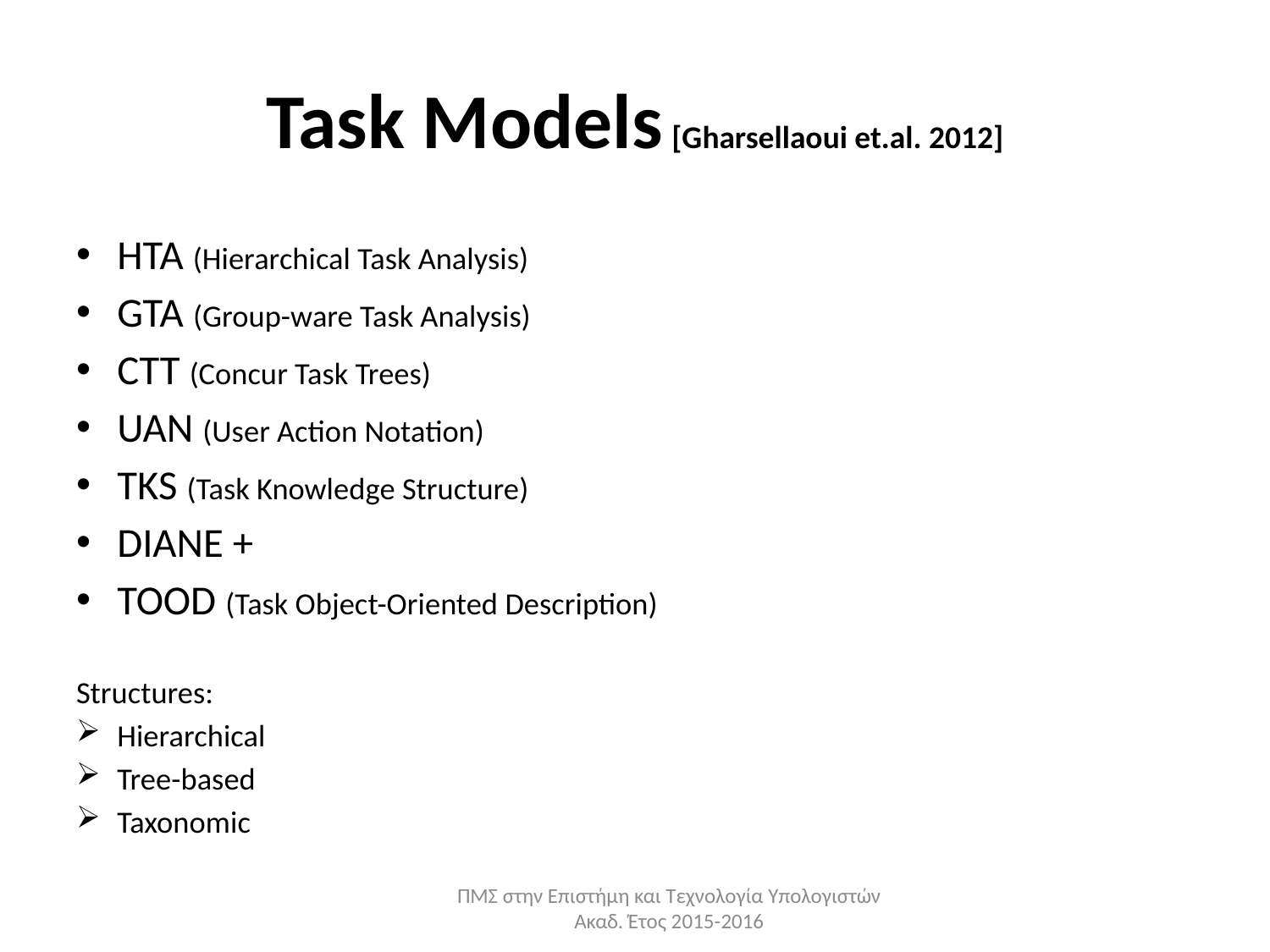

# Task Models [Gharsellaoui et.al. 2012]
HTA (Hierarchical Task Analysis)
GTA (Group-ware Task Analysis)
CTT (Concur Task Trees)
UAN (User Action Notation)
TKS (Task Knowledge Structure)
DIANE +
TOOD (Task Object-Oriented Description)

Structures:
Hierarchical
Tree-based
Taxonomic
ΠΜΣ στην Επιστήμη και Τεχνολογία Υπολογιστών Ακαδ. Έτος 2015-2016